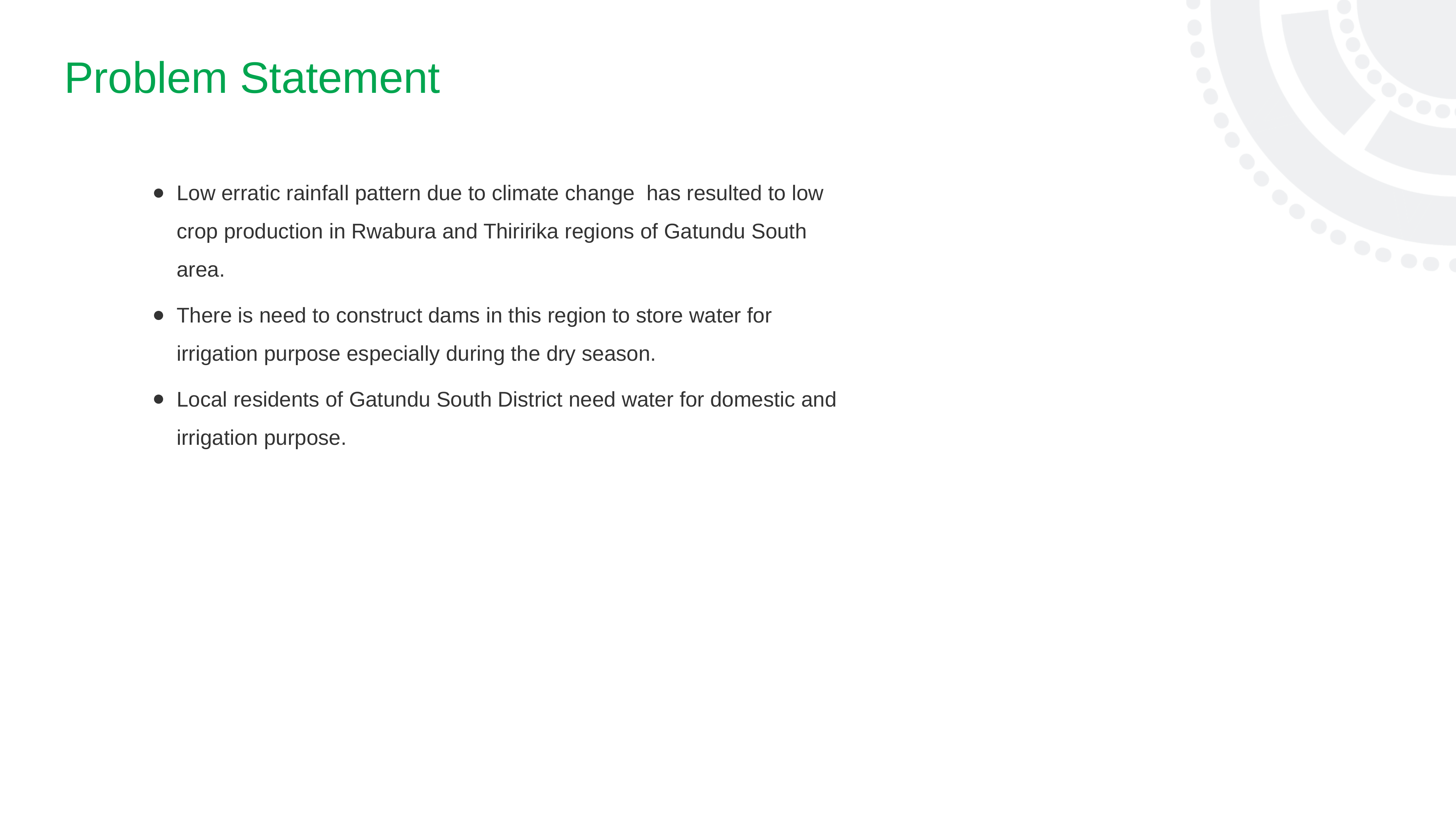

# Problem Statement
Low erratic rainfall pattern due to climate change  has resulted to low crop production in Rwabura and Thiririka regions of Gatundu South area.
There is need to construct dams in this region to store water for irrigation purpose especially during the dry season.
Local residents of Gatundu South District need water for domestic and irrigation purpose.